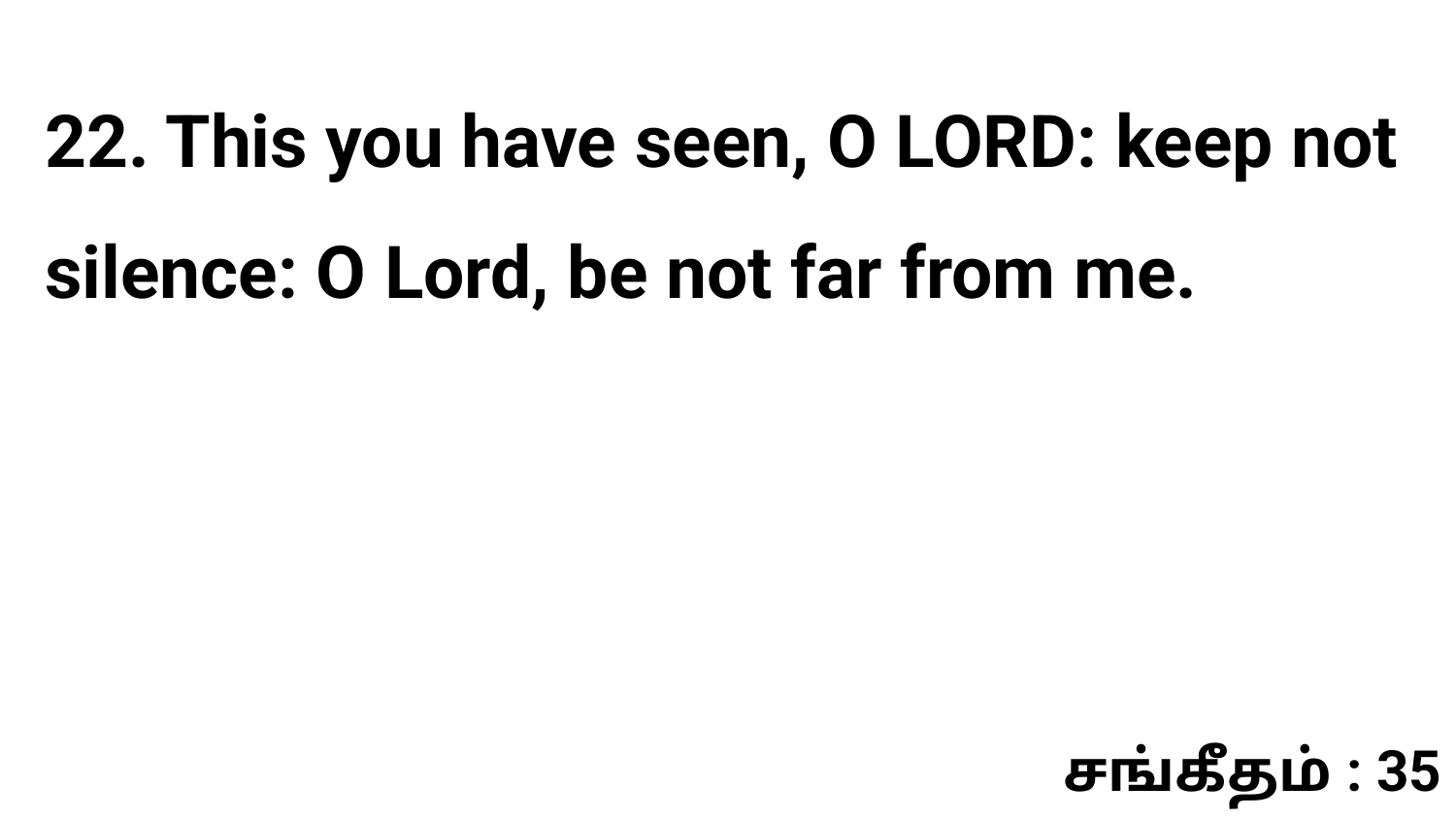

22. This you have seen, O LORD: keep not silence: O Lord, be not far from me.
சங்கீதம் : 35